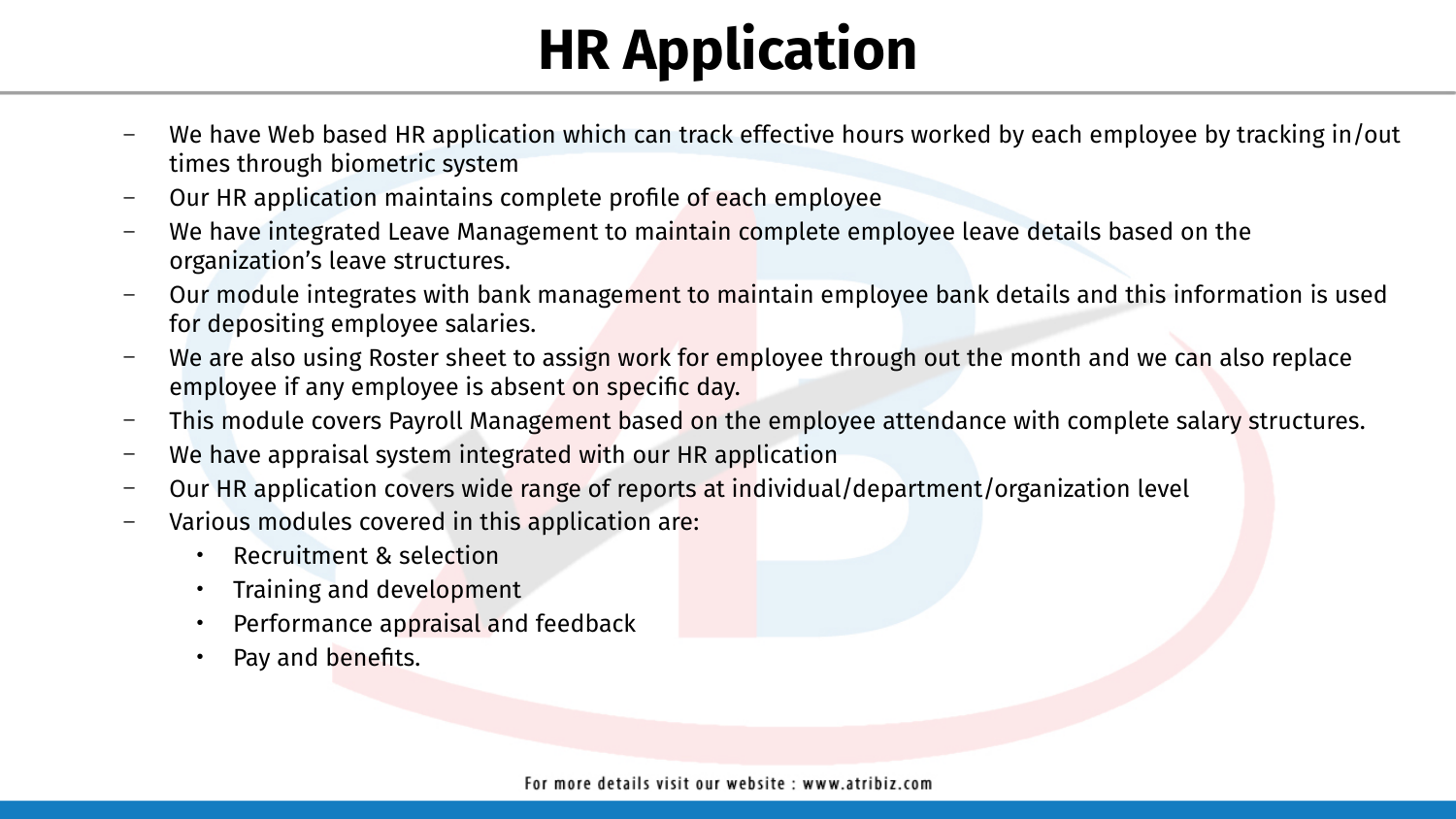

# HR Application
We have Web based HR application which can track effective hours worked by each employee by tracking in/out times through biometric system
Our HR application maintains complete profile of each employee
We have integrated Leave Management to maintain complete employee leave details based on the organization’s leave structures.
Our module integrates with bank management to maintain employee bank details and this information is used for depositing employee salaries.
We are also using Roster sheet to assign work for employee through out the month and we can also replace employee if any employee is absent on specific day.
This module covers Payroll Management based on the employee attendance with complete salary structures.
We have appraisal system integrated with our HR application
Our HR application covers wide range of reports at individual/department/organization level
Various modules covered in this application are:
Recruitment & selection
Training and development
Performance appraisal and feedback
Pay and benefits.